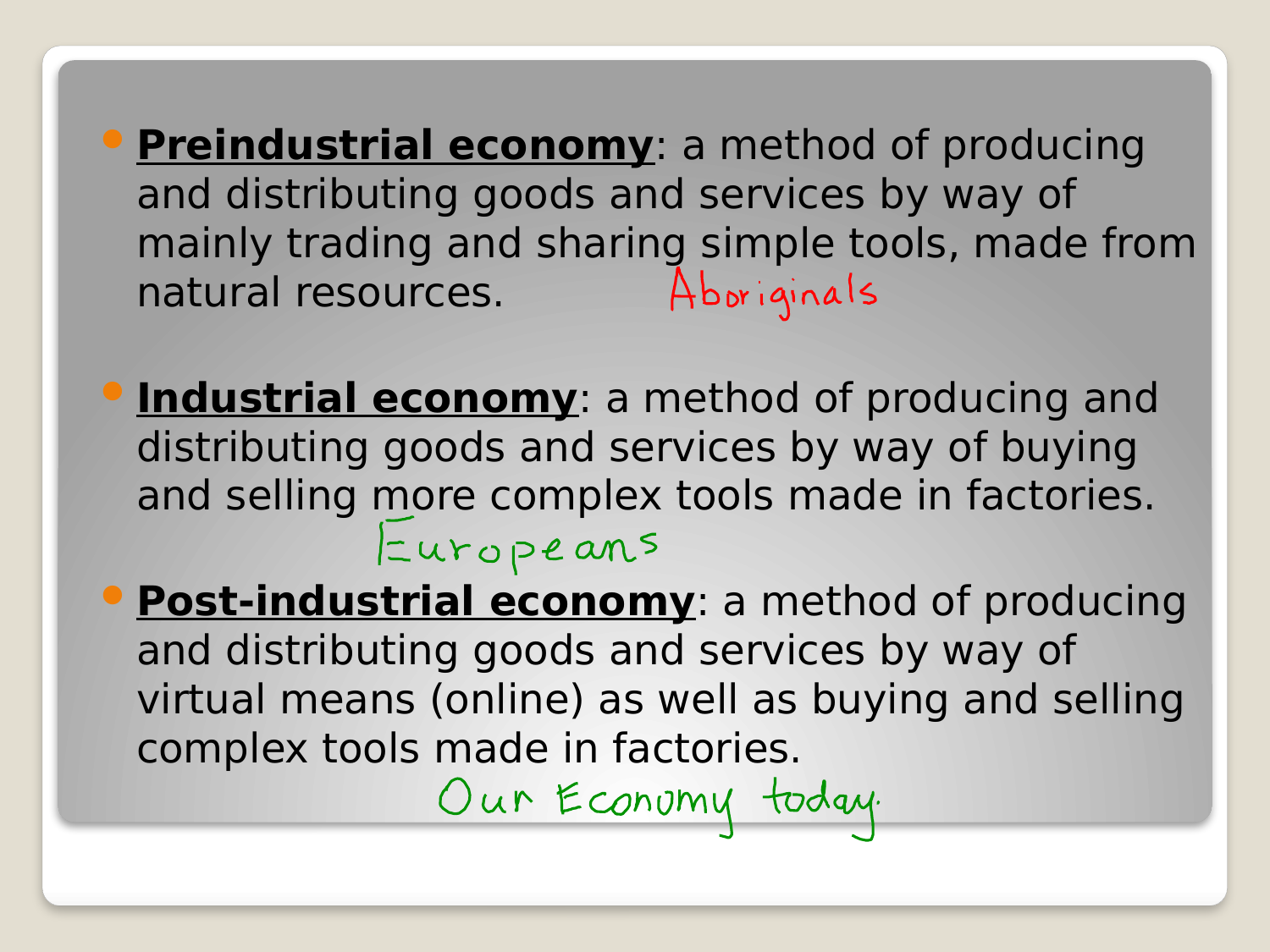

Preindustrial economy: a method of producing and distributing goods and services by way of mainly trading and sharing simple tools, made from natural resources.

Industrial economy: a method of producing and distributing goods and services by way of buying and selling more complex tools made in factories.

Post-industrial economy: a method of producing and distributing goods and services by way of virtual means (online) as well as buying and selling complex tools made in factories.